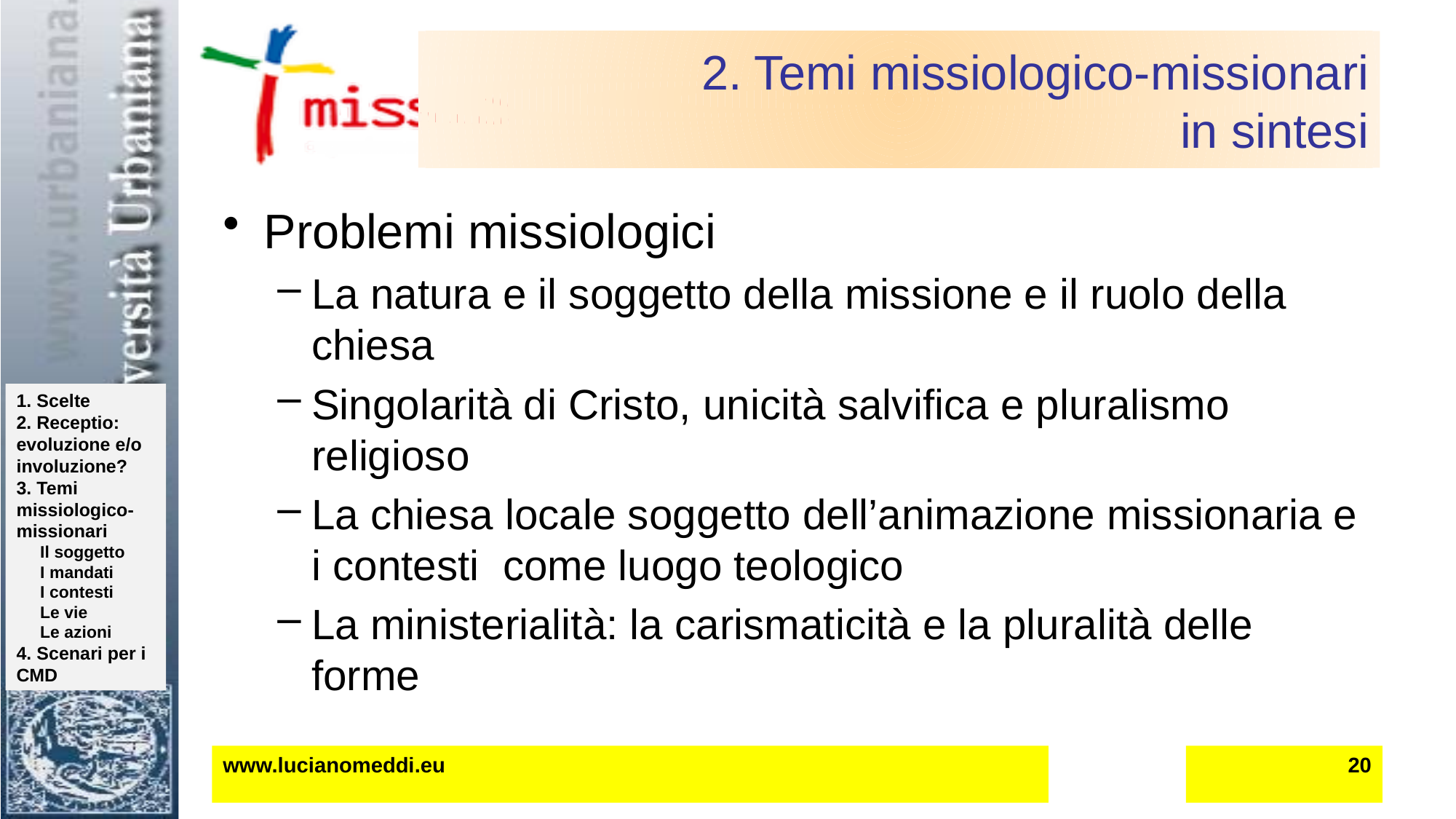

# 2. Temi missiologico-missionari in sintesi
Problemi missiologici
La natura e il soggetto della missione e il ruolo della chiesa
Singolarità di Cristo, unicità salvifica e pluralismo religioso
La chiesa locale soggetto dell’animazione missionaria e i contesti  come luogo teologico
La ministerialità: la carismaticità e la pluralità delle forme

www.lucianomeddi.eu
20